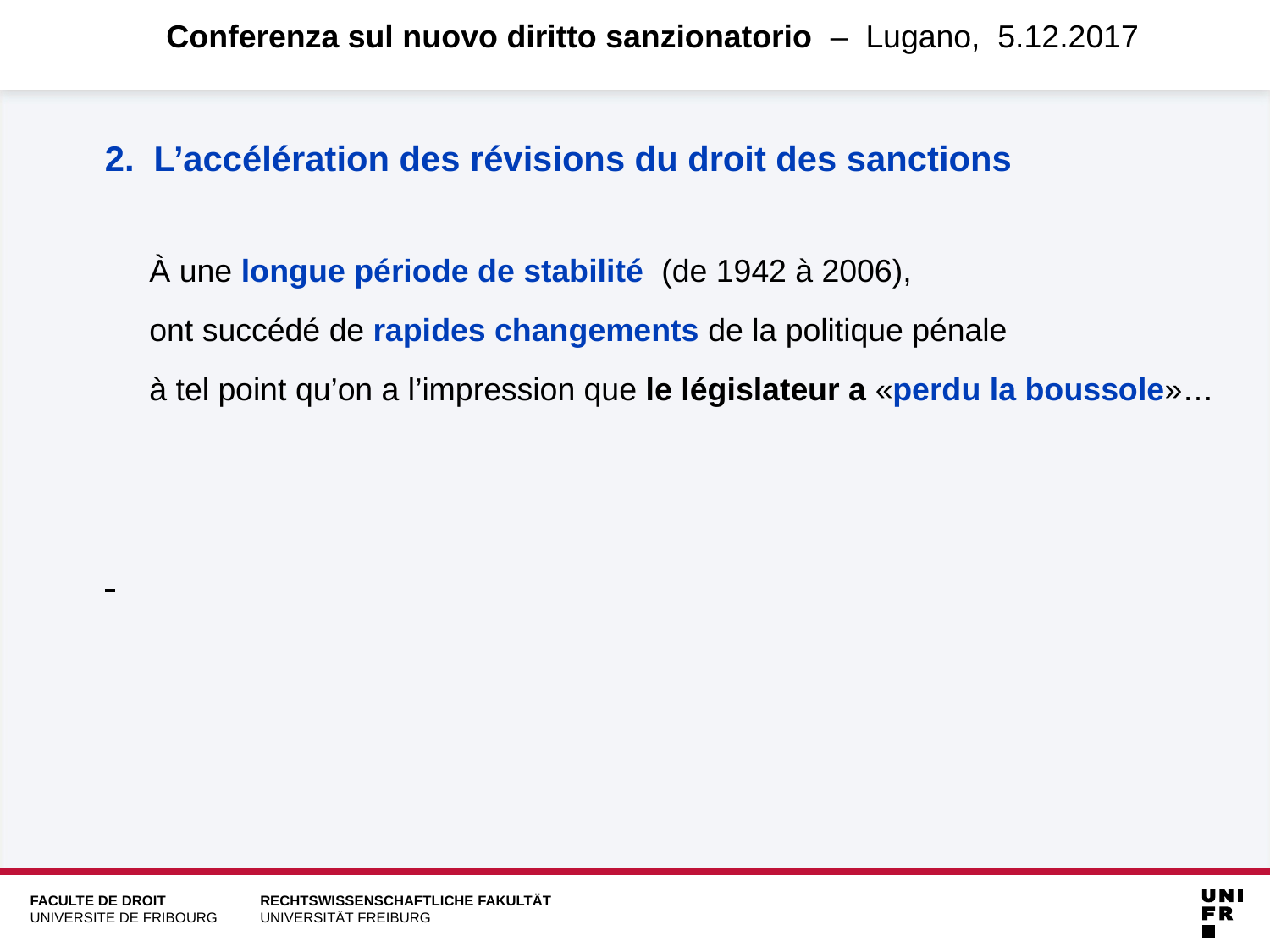

# Conferenza sul nuovo diritto sanzionatorio  –  Lugano,  5.12.2017
2.  L’accélération des révisions du droit des sanctions

     à une longue période de stabilité  (de 1942 à 2006),
     ont succédé de rapides changements de la politique pénale
     à tel point qu’on a l’impression que le législateur a «perdu la boussole»…